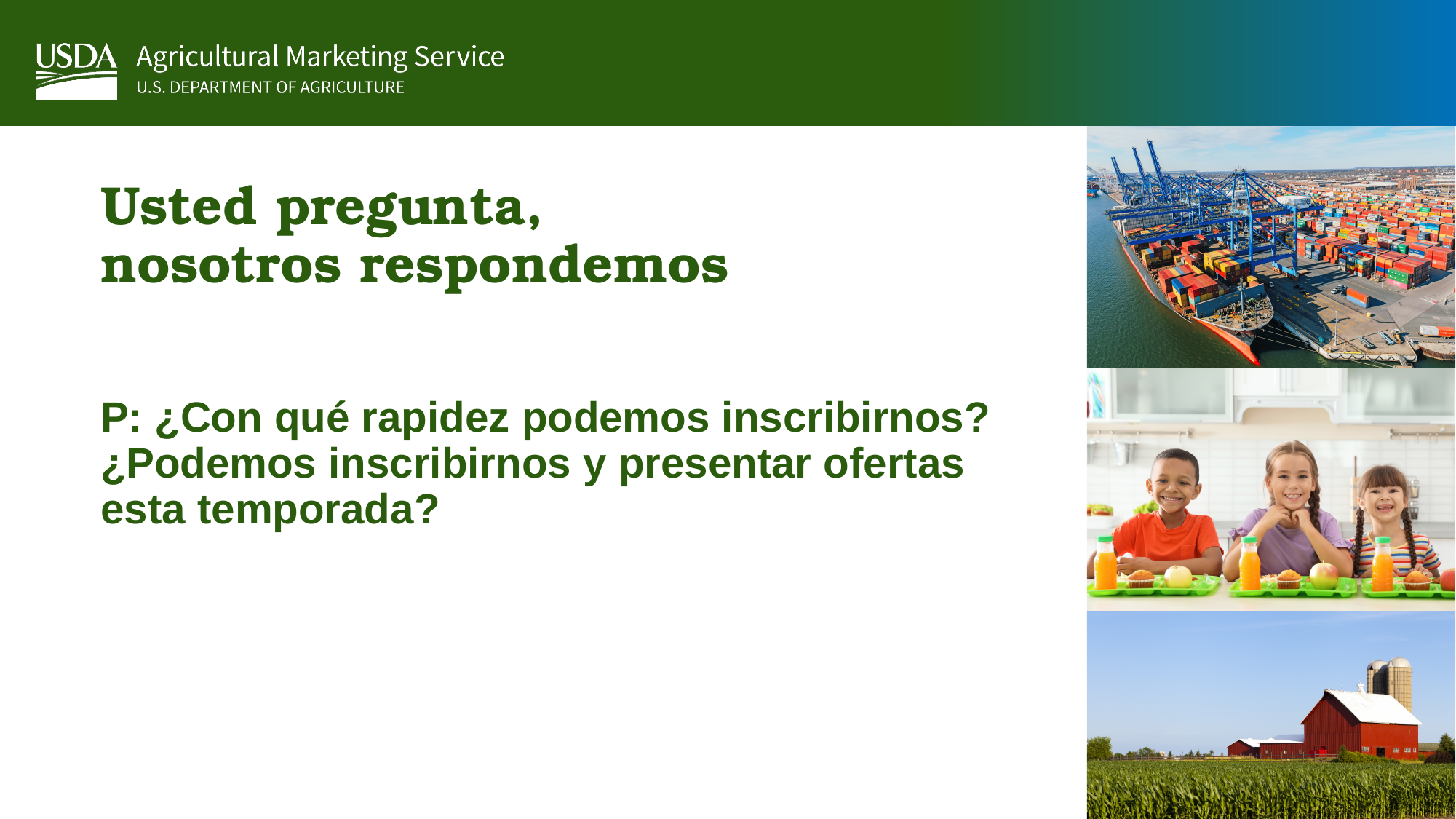

# Usted pregunta, nosotros respondemos
P: ¿Con qué rapidez podemos inscribirnos? ¿Podemos inscribirnos y presentar ofertas esta temporada?